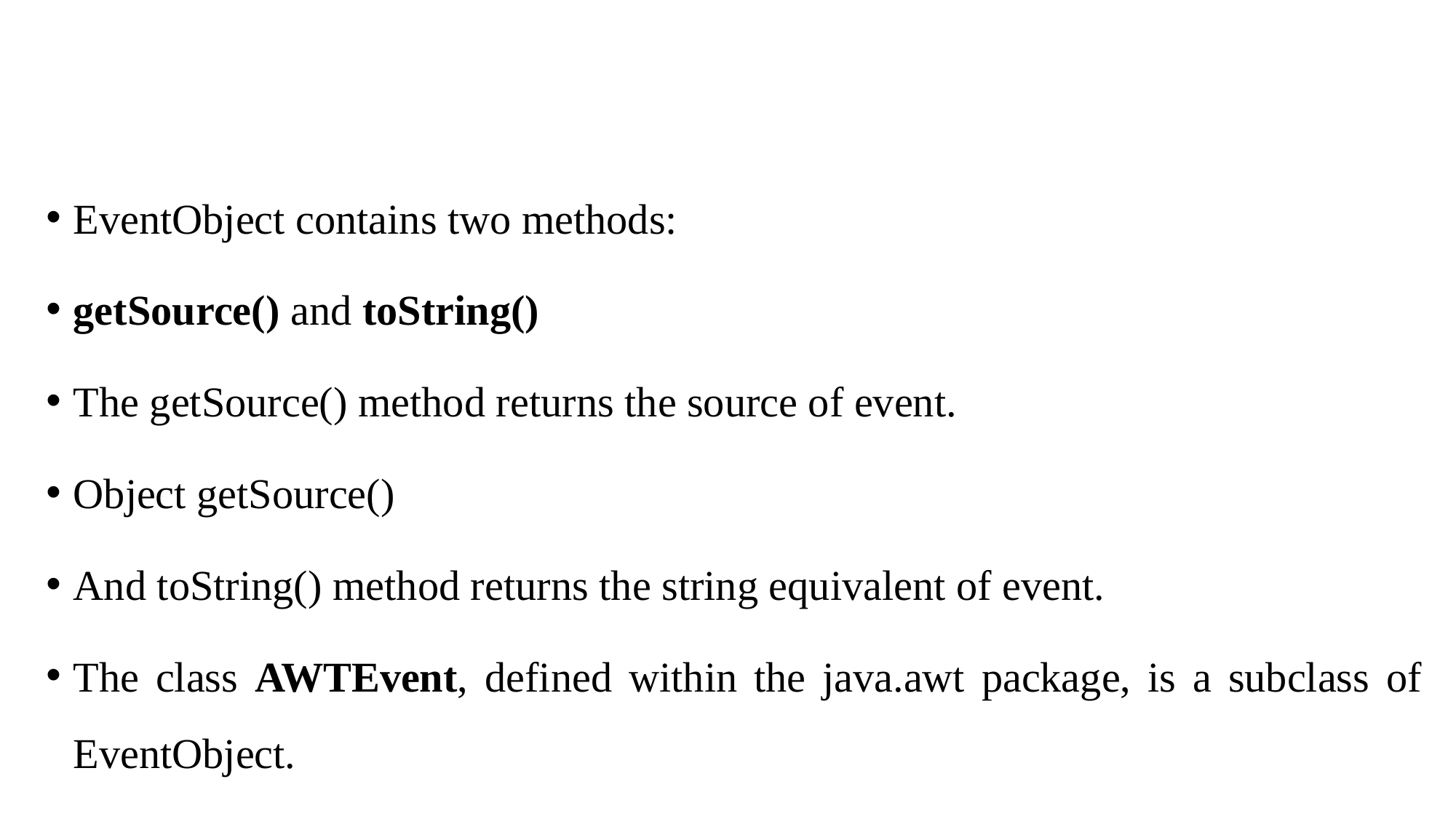

#
EventObject contains two methods:
getSource() and toString()
The getSource() method returns the source of event.
Object getSource()
And toString() method returns the string equivalent of event.
The class AWTEvent, defined within the java.awt package, is a subclass of EventObject.